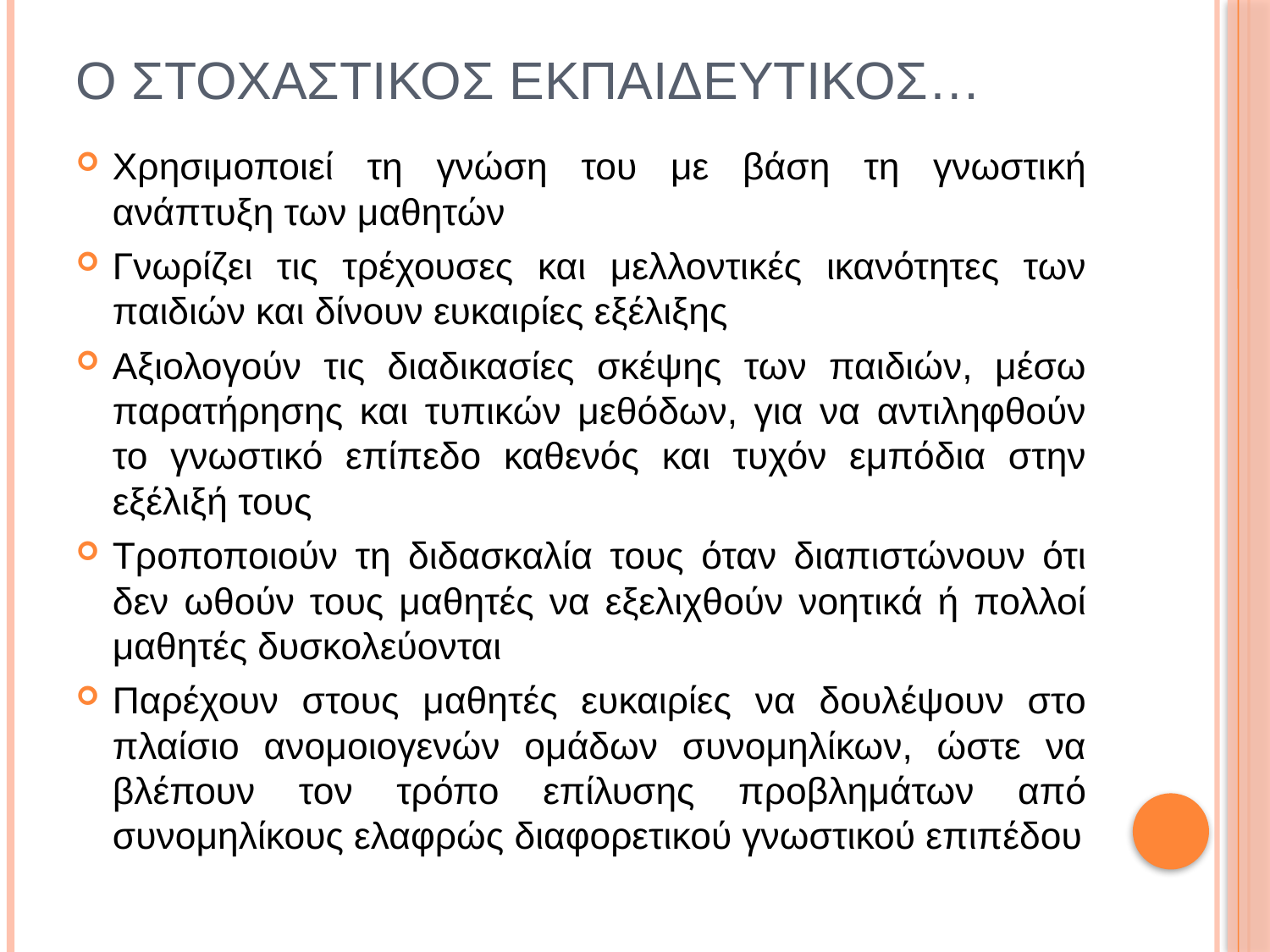

# Ο στοχαστικοσ εκπαιδευτικοσ…
Χρησιμοποιεί τη γνώση του με βάση τη γνωστική ανάπτυξη των μαθητών
Γνωρίζει τις τρέχουσες και μελλοντικές ικανότητες των παιδιών και δίνουν ευκαιρίες εξέλιξης
Αξιολογούν τις διαδικασίες σκέψης των παιδιών, μέσω παρατήρησης και τυπικών μεθόδων, για να αντιληφθούν το γνωστικό επίπεδο καθενός και τυχόν εμπόδια στην εξέλιξή τους
Τροποποιούν τη διδασκαλία τους όταν διαπιστώνουν ότι δεν ωθούν τους μαθητές να εξελιχθούν νοητικά ή πολλοί μαθητές δυσκολεύονται
Παρέχουν στους μαθητές ευκαιρίες να δουλέψουν στο πλαίσιο ανομοιογενών ομάδων συνομηλίκων, ώστε να βλέπουν τον τρόπο επίλυσης προβλημάτων από συνομηλίκους ελαφρώς διαφορετικού γνωστικού επιπέδου